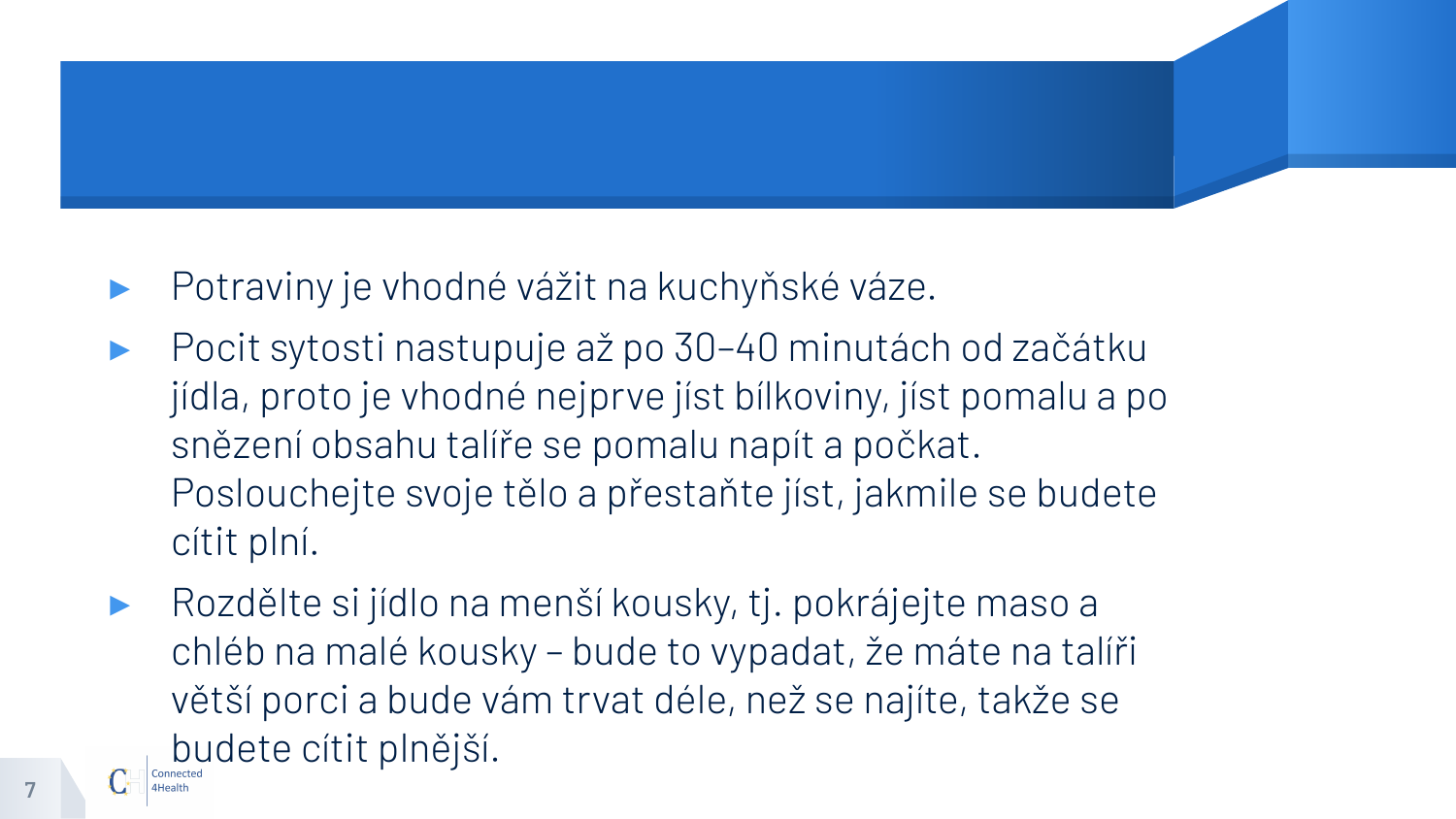

#
Potraviny je vhodné vážit na kuchyňské váze.
Pocit sytosti nastupuje až po 30–40 minutách od začátku jídla, proto je vhodné nejprve jíst bílkoviny, jíst pomalu a po snězení obsahu talíře se pomalu napít a počkat. Poslouchejte svoje tělo a přestaňte jíst, jakmile se budete cítit plní.
Rozdělte si jídlo na menší kousky, tj. pokrájejte maso a chléb na malé kousky – bude to vypadat, že máte na talíři větší porci a bude vám trvat déle, než se najíte, takže se budete cítit plnější.
7